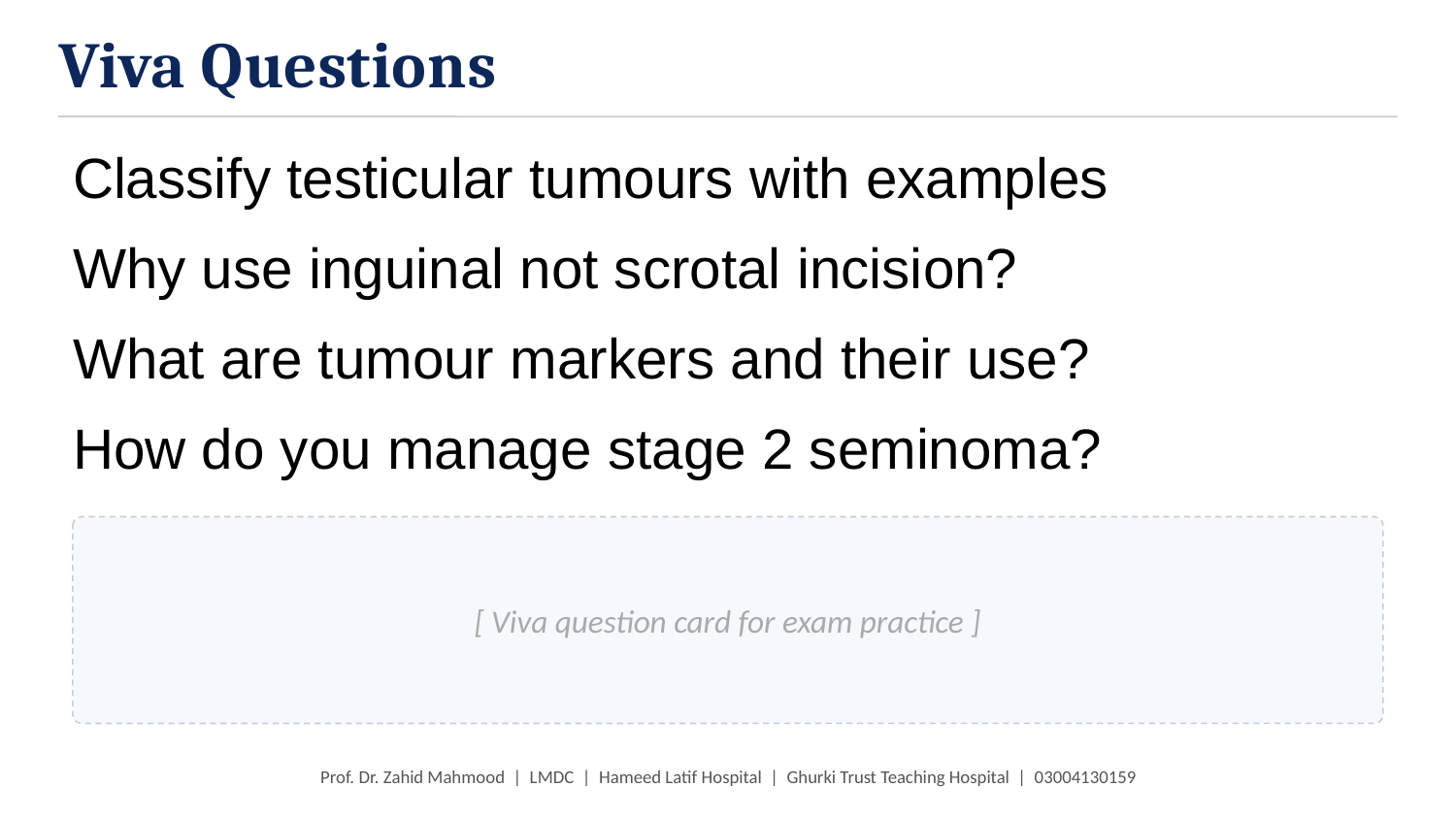

Viva Questions

Classify testicular tumours with examples
Why use inguinal not scrotal incision?
What are tumour markers and their use?
How do you manage stage 2 seminoma?

[ Viva question card for exam practice ]
Prof. Dr. Zahid Mahmood  |  LMDC  |  Hameed Latif Hospital  |  Ghurki Trust Teaching Hospital  |  03004130159